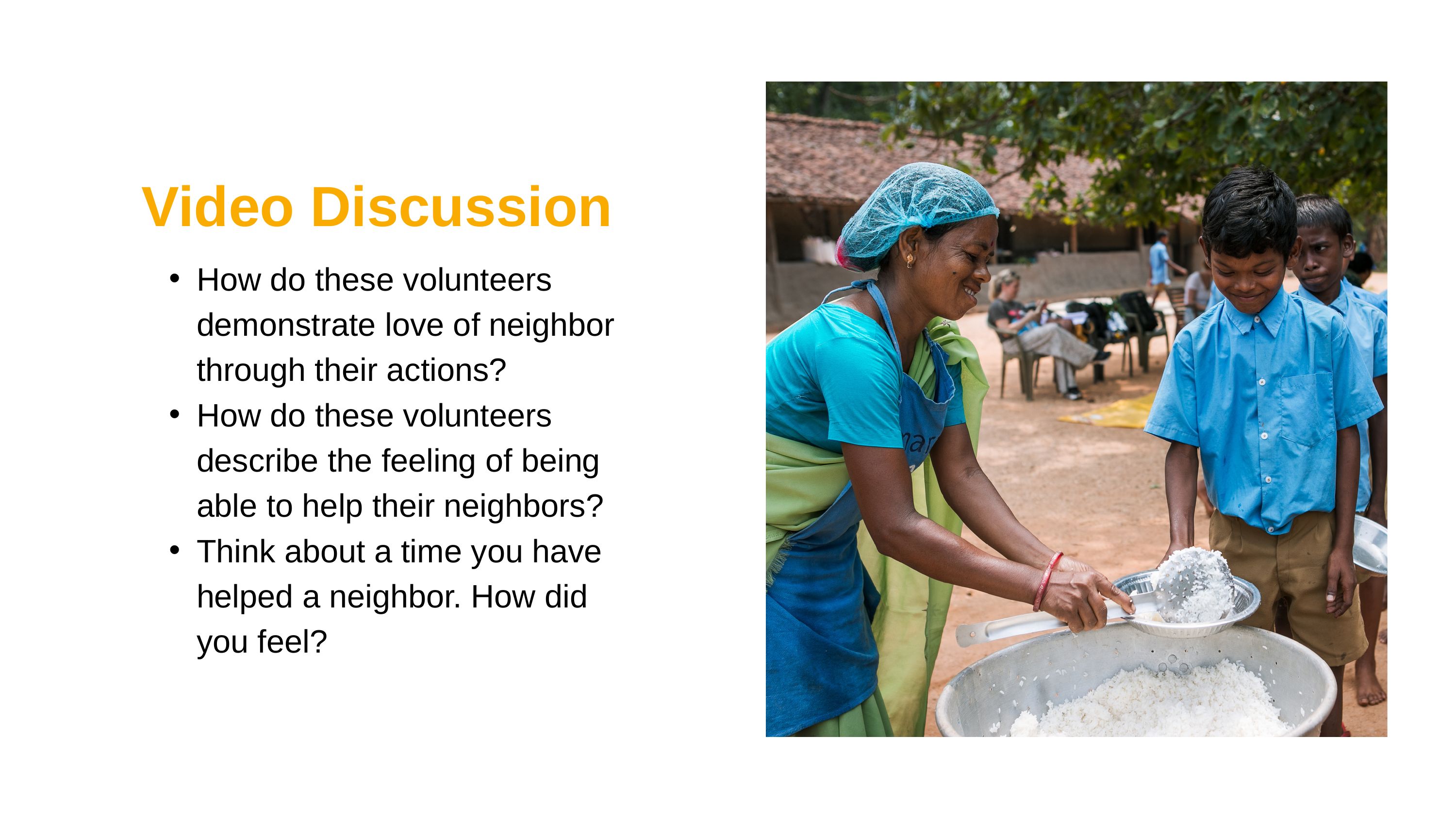

Video Discussion
How do these volunteers demonstrate love of neighbor through their actions?
How do these volunteers describe the feeling of being able to help their neighbors?
Think about a time you have helped a neighbor. How did you feel?